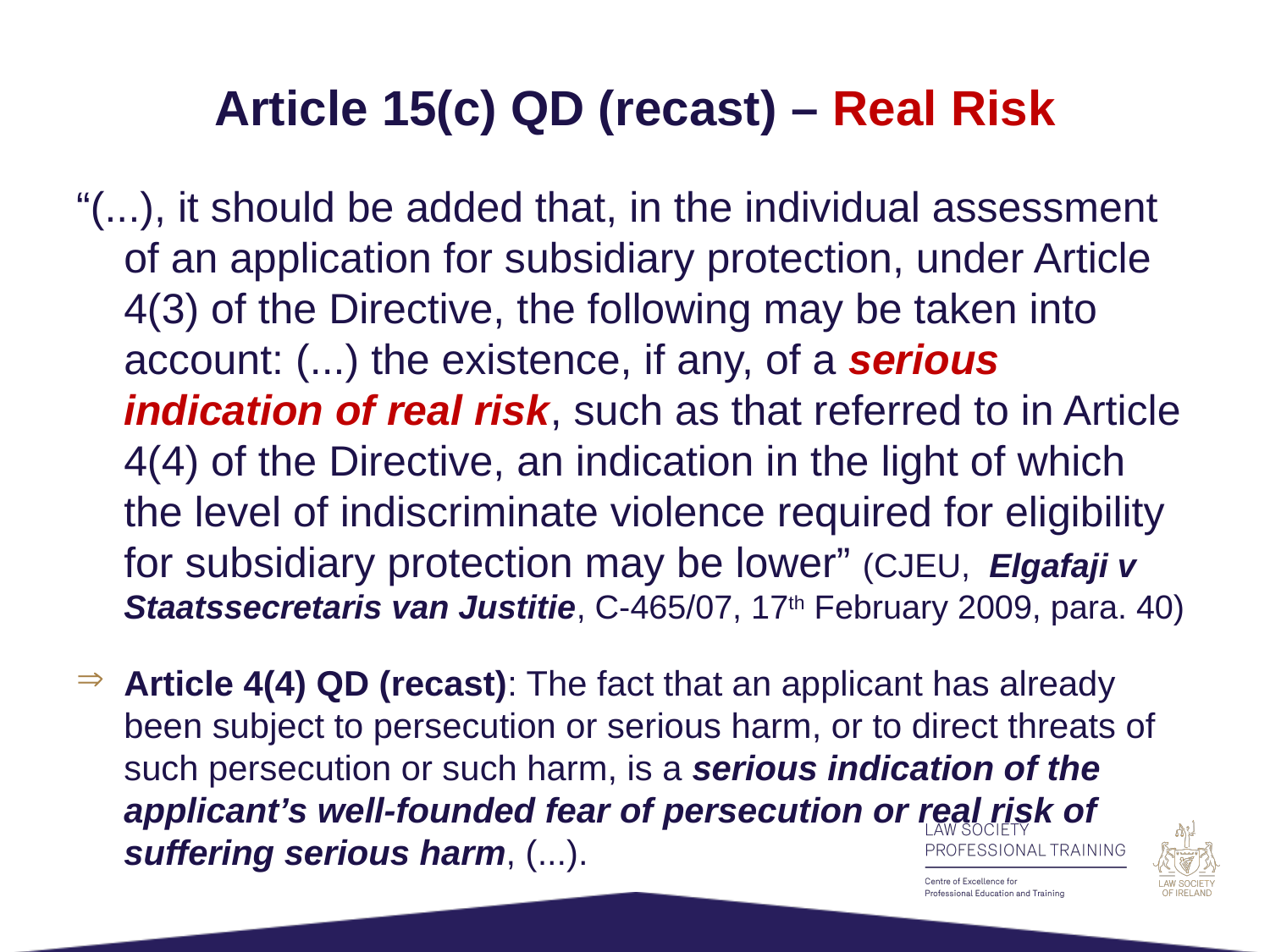

# Article 15(c) QD (recast) – Real Risk
“(...), it should be added that, in the individual assessment of an application for subsidiary protection, under Article 4(3) of the Directive, the following may be taken into account: (...) the existence, if any, of a serious indication of real risk, such as that referred to in Article 4(4) of the Directive, an indication in the light of which the level of indiscriminate violence required for eligibility for subsidiary protection may be lower” (CJEU,  Elgafaji v Staatssecretaris van Justitie, C-465/07, 17th February 2009, para. 40)

Article 4(4) QD (recast): The fact that an applicant has already been subject to persecution or serious harm, or to direct threats of such persecution or such harm, is a serious indication of the applicant’s well-founded fear of persecution or real risk of suffering serious harm, (...).